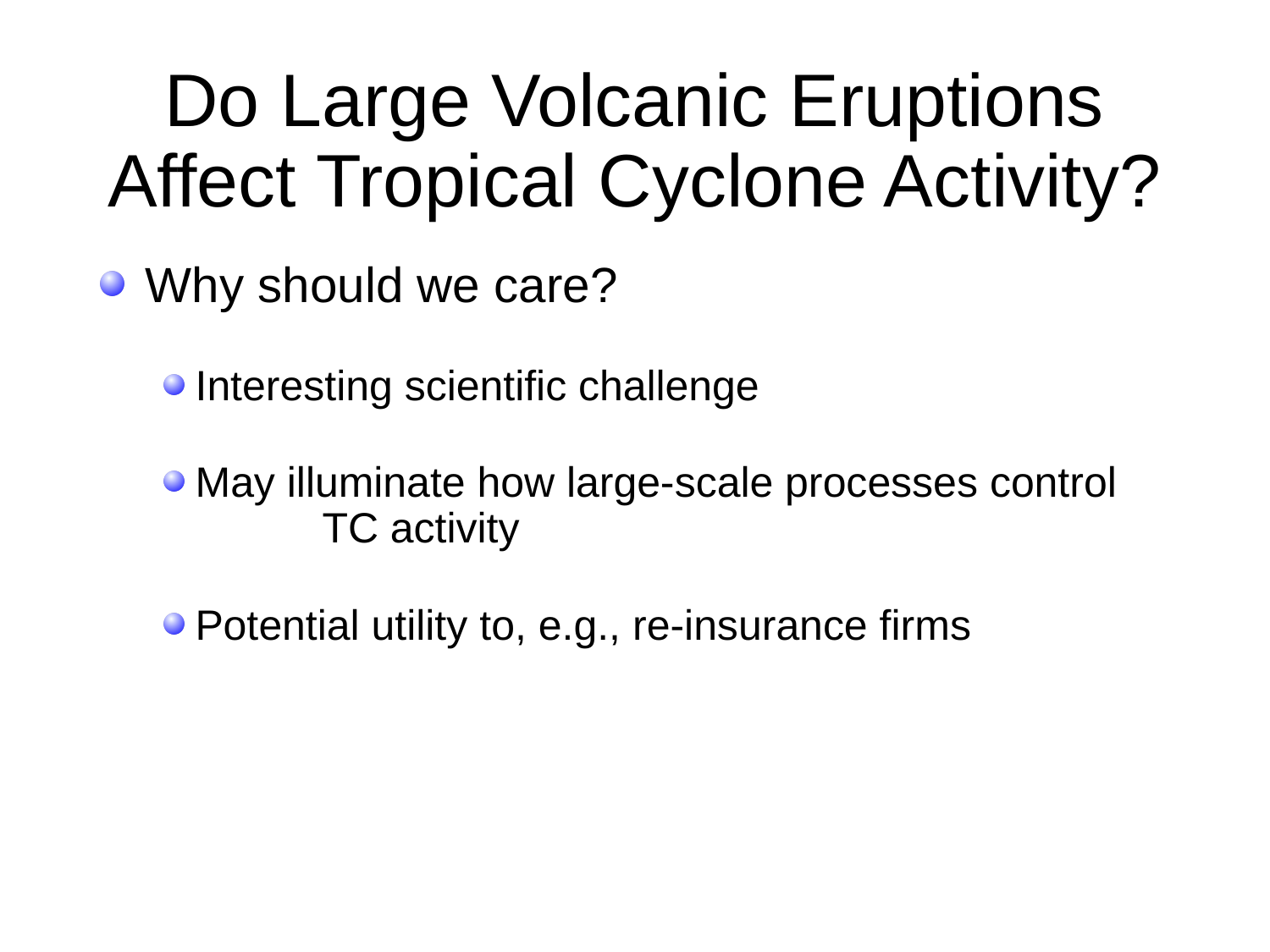

# Do Large Volcanic Eruptions Affect Tropical Cyclone Activity?
 Why should we care?
Interesting scientific challenge
May illuminate how large-scale processes control 	TC activity
Potential utility to, e.g., re-insurance firms